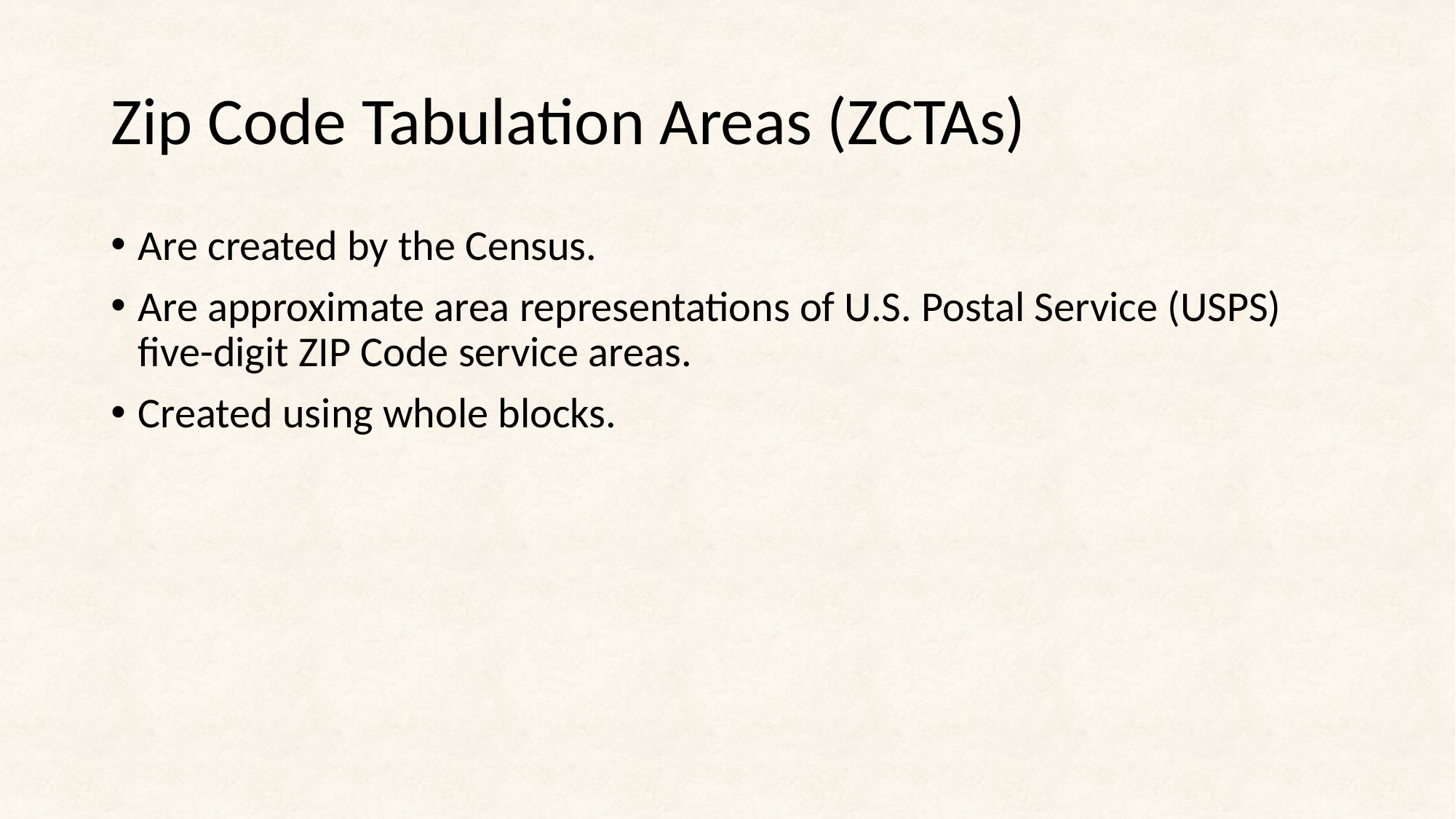

# Zip Code Tabulation Areas (ZCTAs)
Are created by the Census.
Are approximate area representations of U.S. Postal Service (USPS) five-digit ZIP Code service areas.
Created using whole blocks.